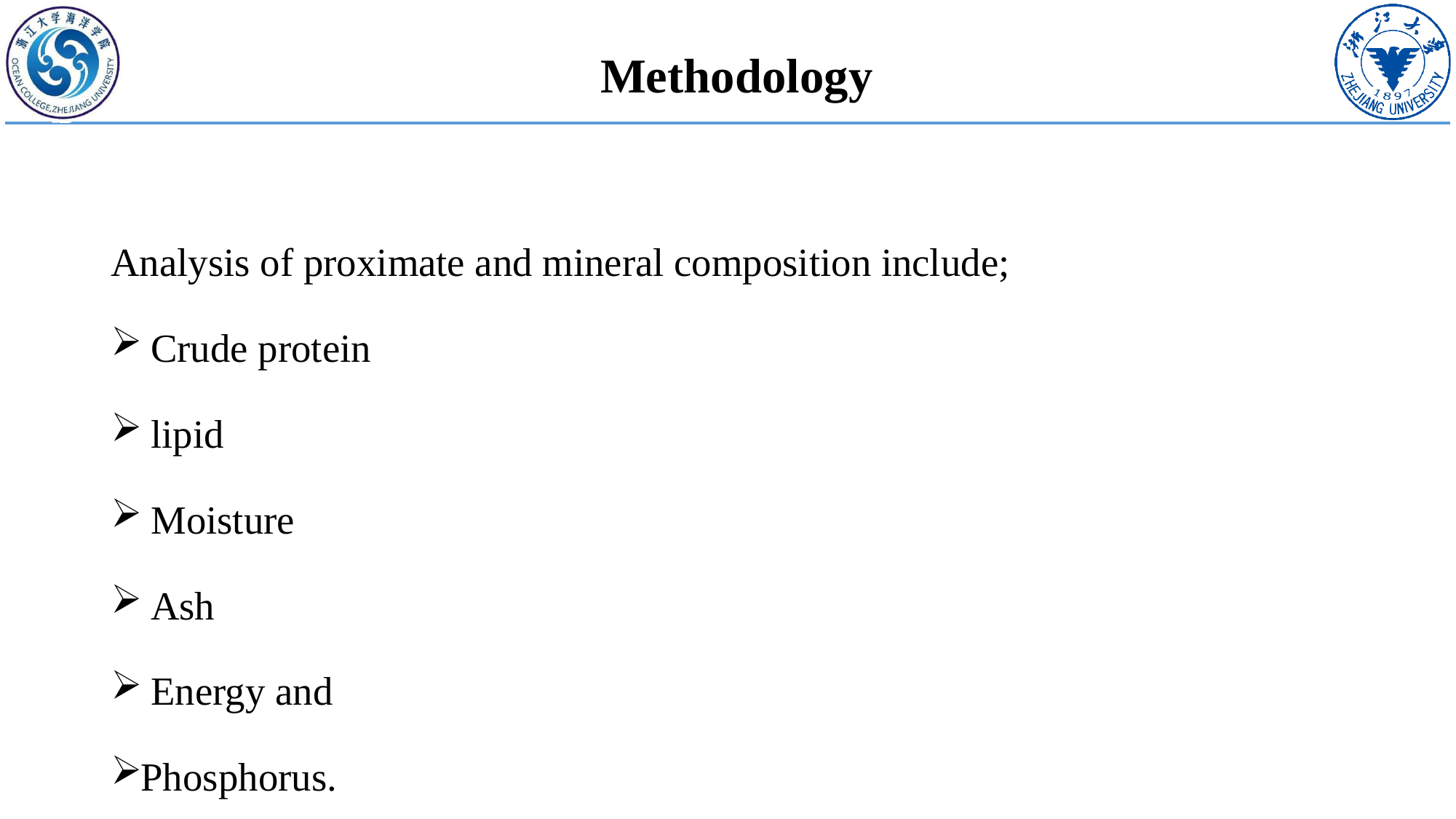

# Methodology
Analysis of proximate and mineral composition include;
 Crude protein
 lipid
 Moisture
 Ash
 Energy and
Phosphorus.